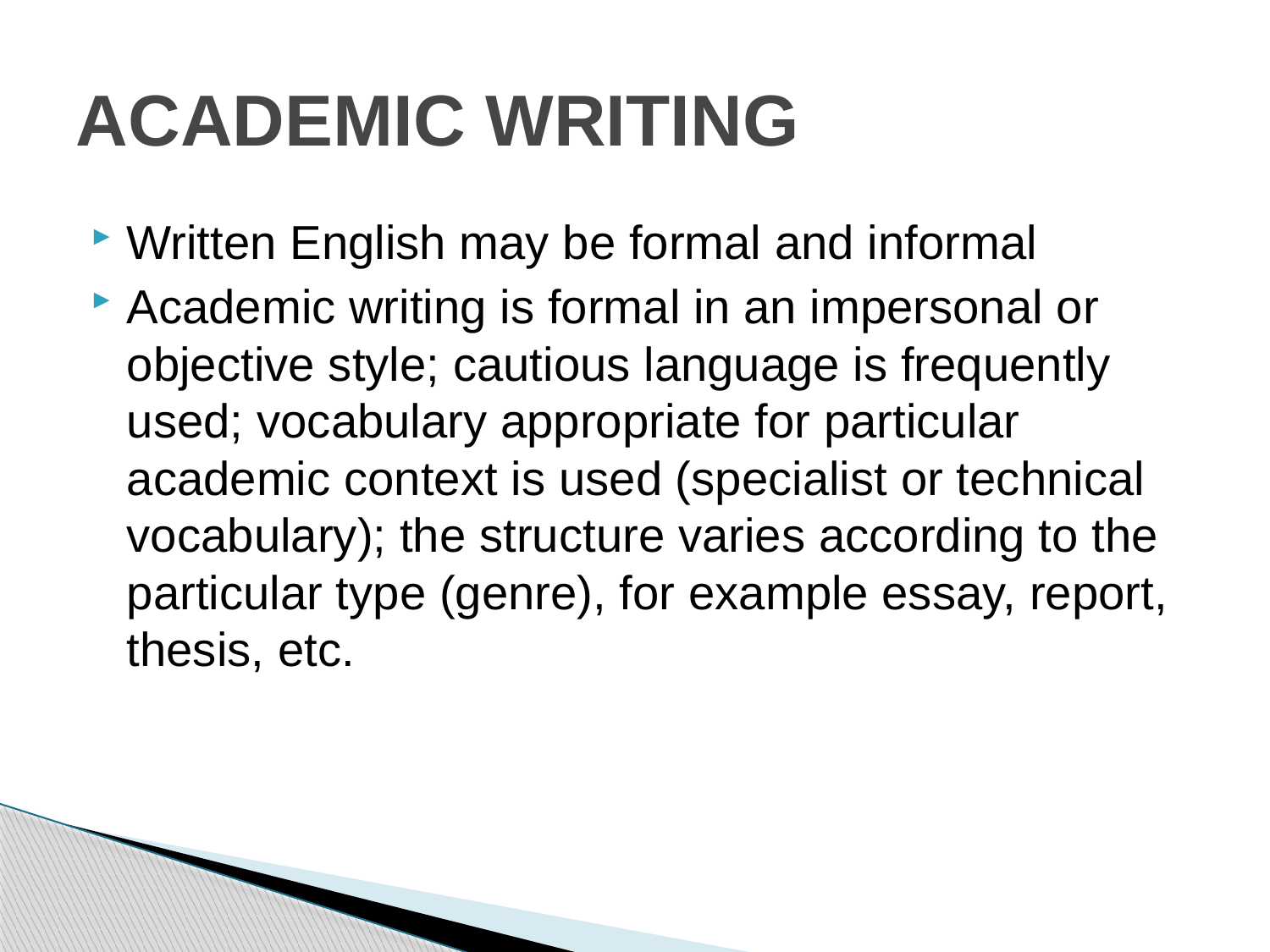

# ACADEMIC WRITING
Written English may be formal and informal
Academic writing is formal in an impersonal or objective style; cautious language is frequently used; vocabulary appropriate for particular academic context is used (specialist or technical vocabulary); the structure varies according to the particular type (genre), for example essay, report, thesis, etc.